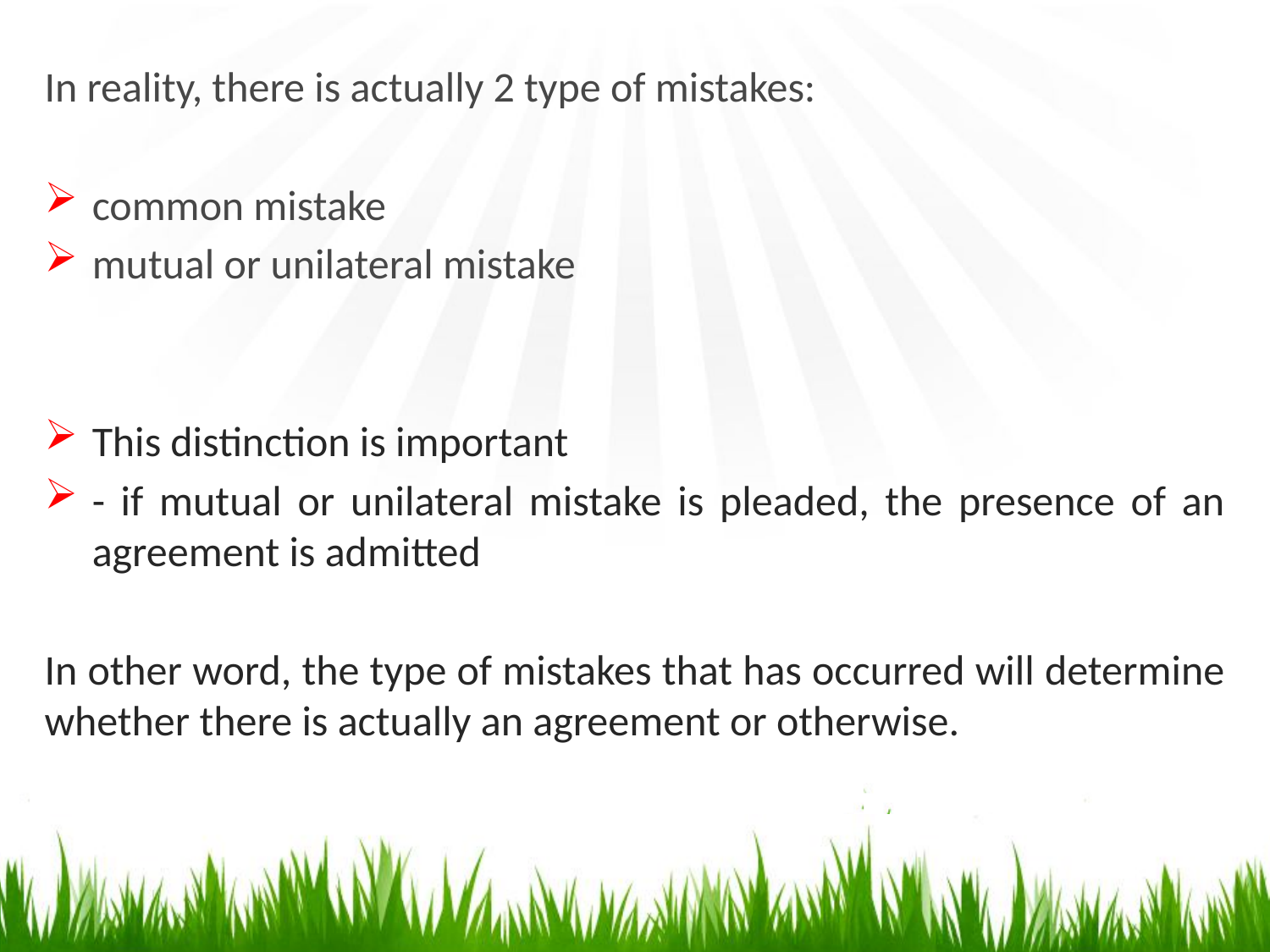

In reality, there is actually 2 type of mistakes:

common mistake
mutual or unilateral mistake

This distinction is important
- if mutual or unilateral mistake is pleaded, the presence of an agreement is admitted

In other word, the type of mistakes that has occurred will determine whether there is actually an agreement or otherwise.